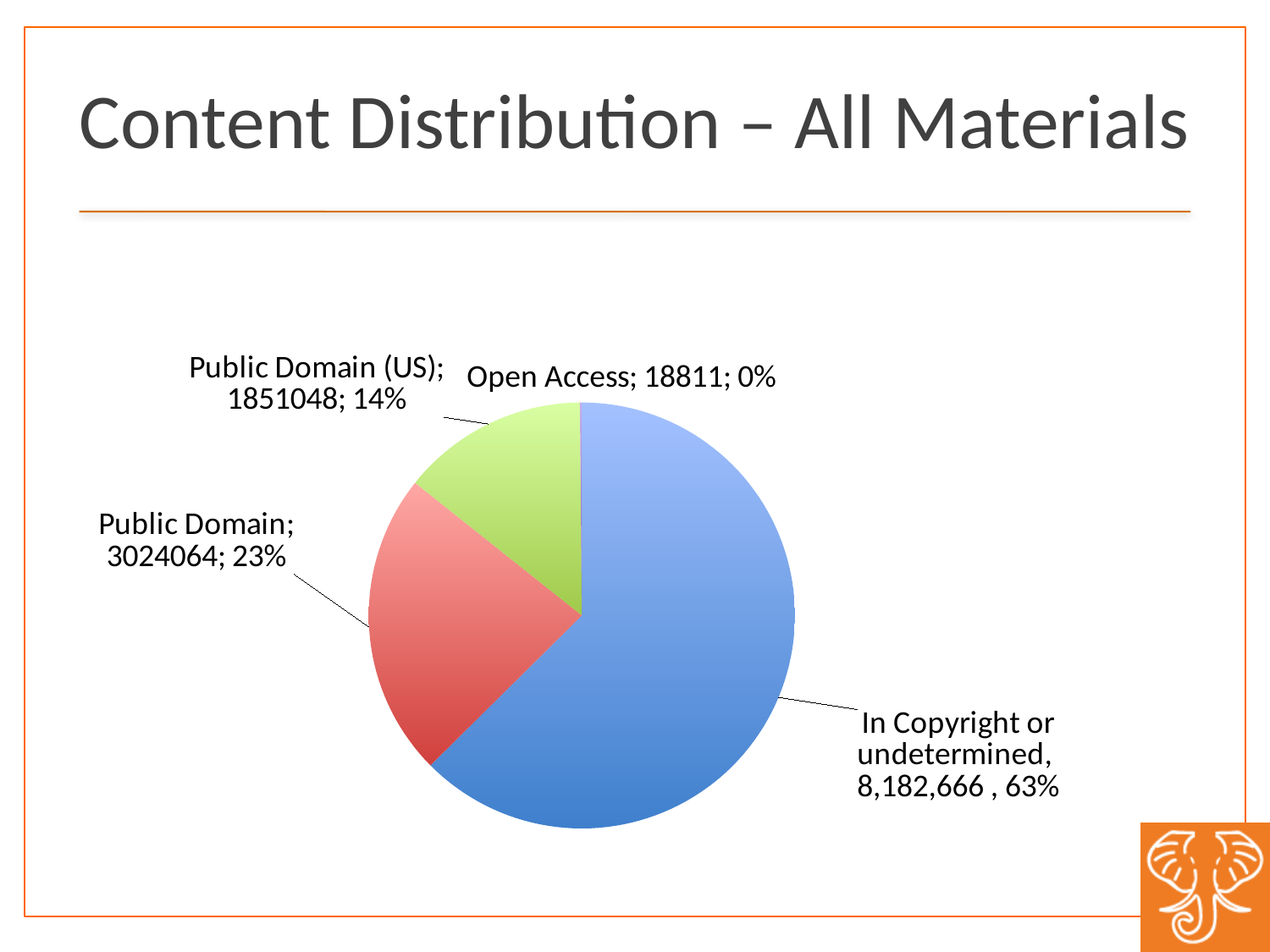

# Content Distribution – All Materials

### Chart

| Category | Sales |
|---|---|
| In Copyright | 8182666.0 |
| Public Domain | 3024064.0 |
| Public Domain (US) | 1851048.0 |
| Open Access | 18811.0 |